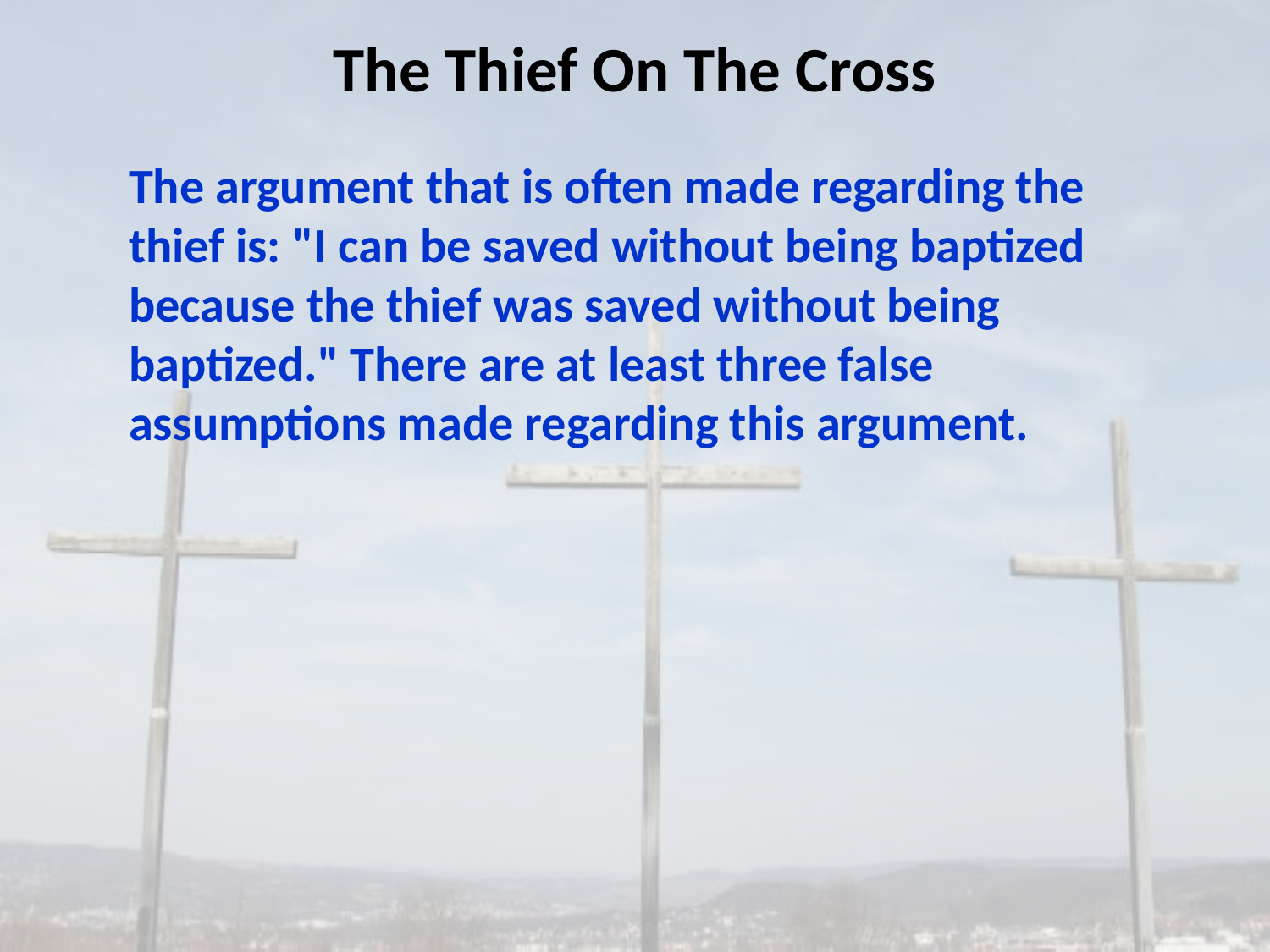

The Thief On The Cross
The argument that is often made regarding the thief is: "I can be saved without being baptized because the thief was saved without being baptized." There are at least three false assumptions made regarding this argument.